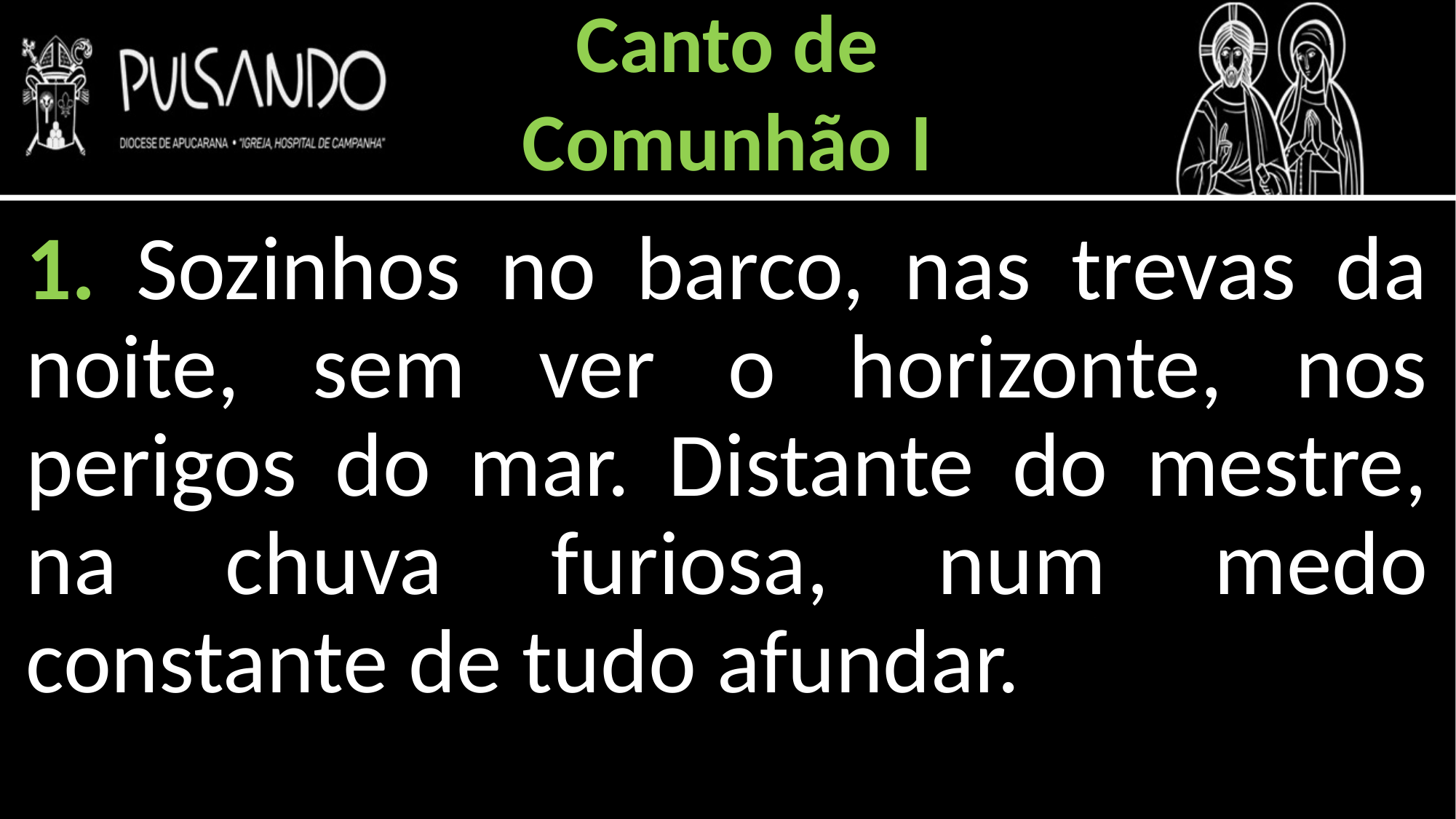

Canto de
Comunhão I
1. Sozinhos no barco, nas trevas da noite, sem ver o horizonte, nos perigos do mar. Distante do mestre, na chuva furiosa, num medo constante de tudo afundar.